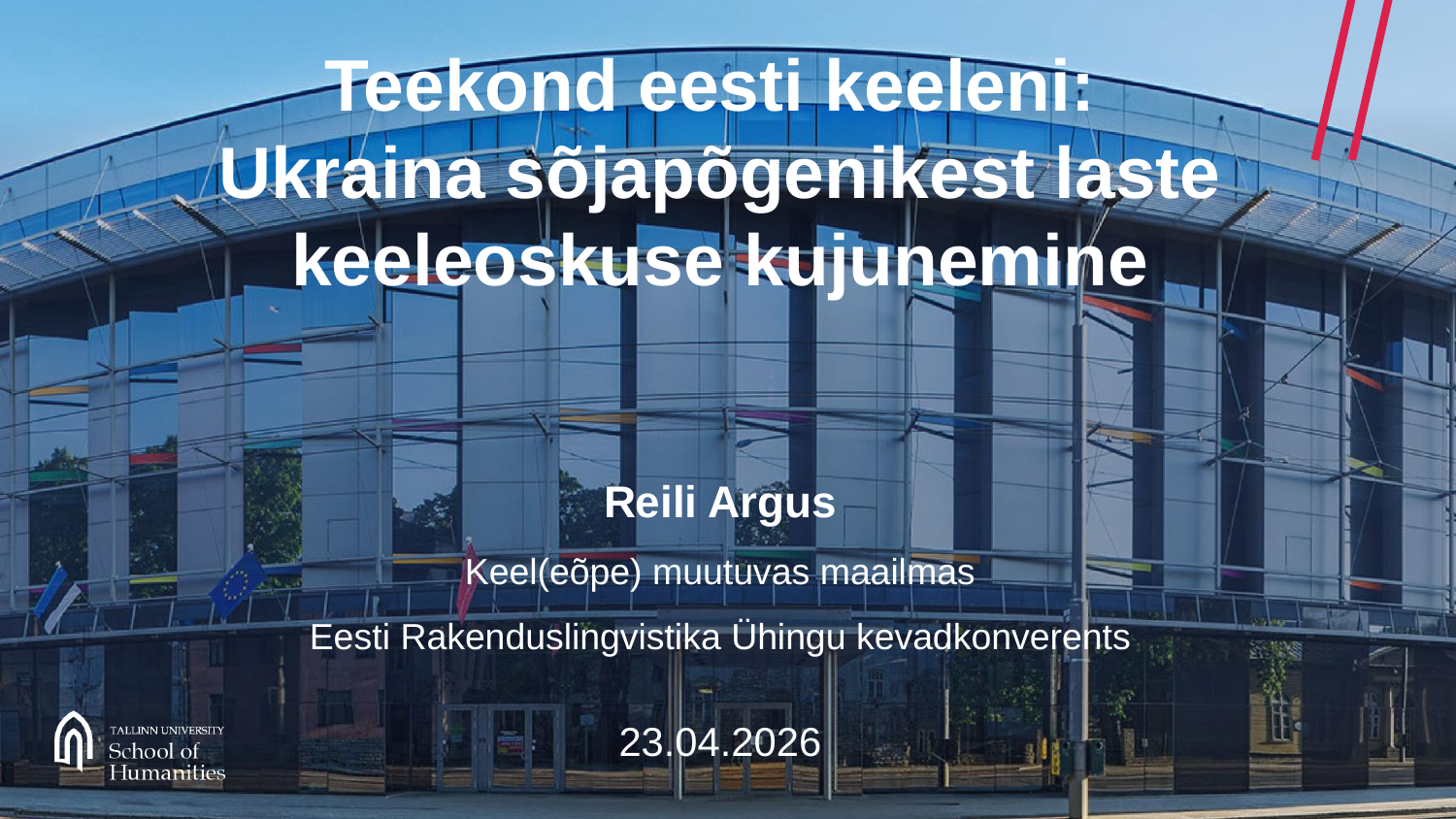

Teekond eesti keeleni:
Ukraina sõjapõgenikest laste keeleoskuse kujunemine

Reili Argus
Keel(eõpe) muutuvas maailmas
Eesti Rakenduslingvistika Ühingu kevadkonverents
23.04.2026